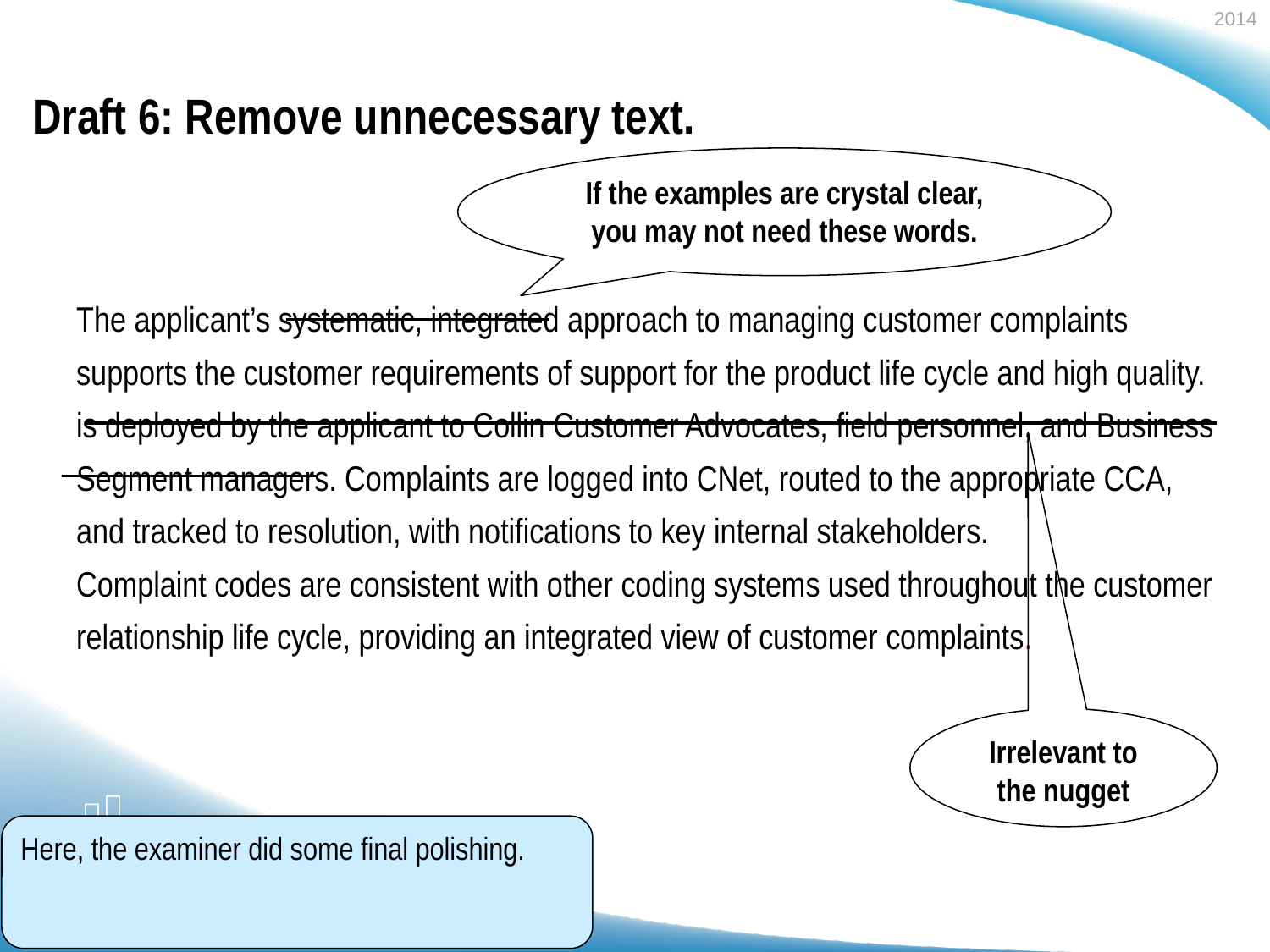

# Draft 6: Remove unnecessary text.
If the examples are crystal clear, you may not need these words.
The applicant’s systematic, integrated approach to managing customer complaints supports the customer requirements of support for the product life cycle and high quality. is deployed by the applicant to Collin Customer Advocates, field personnel, and Business Segment managers. Complaints are logged into CNet, routed to the appropriate CCA, and tracked to resolution, with notifications to key internal stakeholders.
Complaint codes are consistent with other coding systems used throughout the customer relationship life cycle, providing an integrated view of customer complaints.
Irrelevant to the nugget
Here, the examiner did some final polishing.